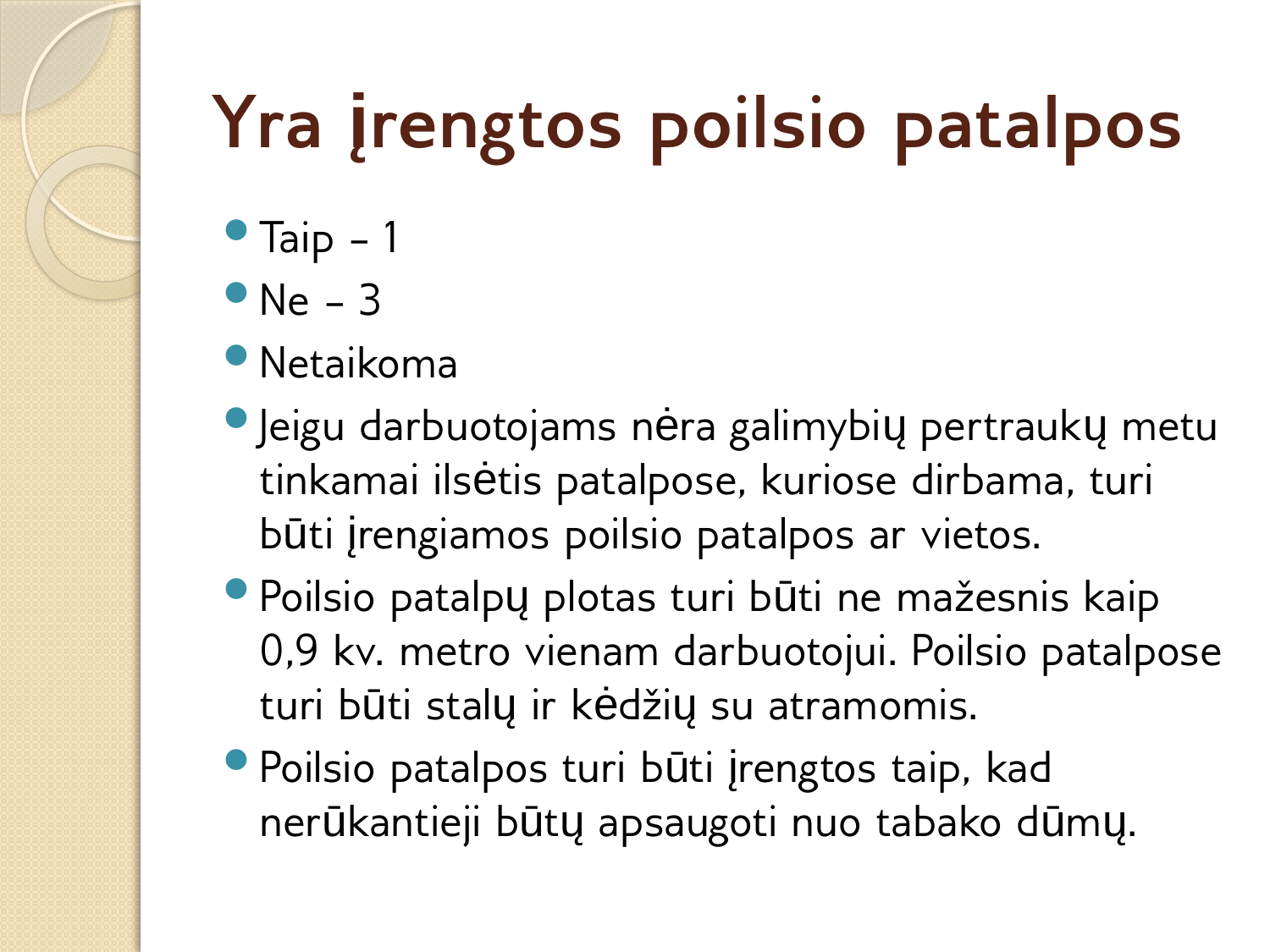

# Yra įrengtos poilsio patalpos
Taip – 1
Ne – 3
Netaikoma
Jeigu darbuotojams nėra galimybių pertraukų metu tinkamai ilsėtis patalpose, kuriose dirbama, turi būti įrengiamos poilsio patalpos ar vietos.
Poilsio patalpų plotas turi būti ne mažesnis kaip 0,9 kv. metro vienam darbuotojui. Poilsio patalpose turi būti stalų ir kėdžių su atramomis.
Poilsio patalpos turi būti įrengtos taip, kad nerūkantieji būtų apsaugoti nuo tabako dūmų.